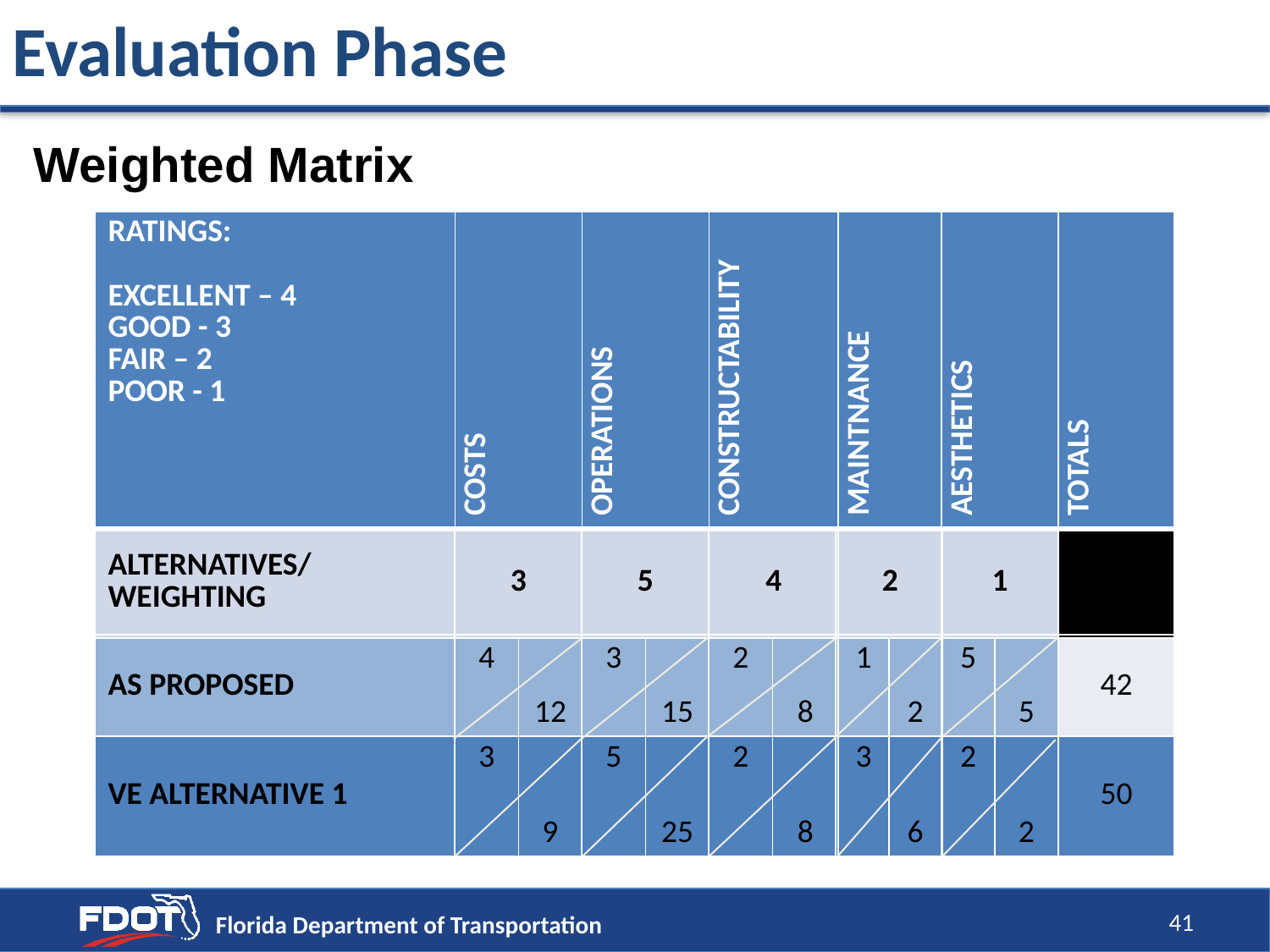

Evaluation Phase
Weighted Matrix
| RATINGS: EXCELLENT – 4 GOOD - 3 FAIR – 2 POOR - 1 | COSTS |  | OPERATIONS |  | CONSTRUCTABILITY |  | MAINTNANCE |  | AESTHETICS |  | TOTALS |
| --- | --- | --- | --- | --- | --- | --- | --- | --- | --- | --- | --- |
| ALTERNATIVES/ WEIGHTING | 3 |  | 5 |  | 4 |  | 2 |  | 1 |  |  |
| AS PROPOSED | 4 | 12 | 3 | 15 | 2 | 8 | 1 | 2 | 5 | 5 | 42 |
| VE ALTERNATIVE 1 | 3 | 9 | 5 | 25 | 2 | 8 | 3 | 6 | 2 | 2 | 50 |
41